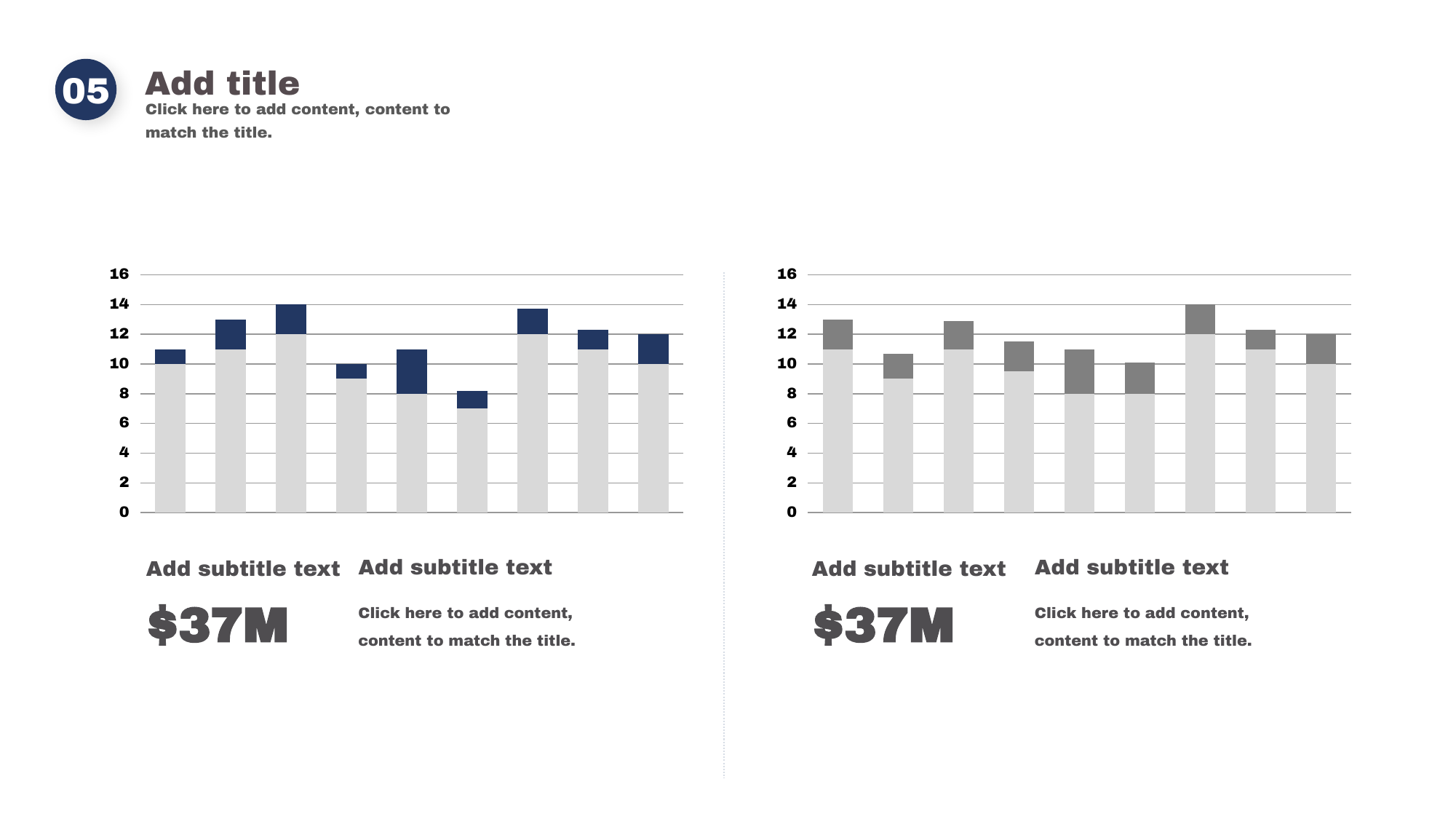

Add title
Click here to add content, content to match the title.
05

### Chart

| Category | Series 1 | Series 2 |
|---|---|---|
| Category 1 | 11.0 | 2.0 |
| Category 2 | 9.0 | 1.7 |
| Category 3 | 11.0 | 1.9 |
| Category 4 | 9.5 | 2.0 |

### Chart

| Category | Series 1 | Series 2 |
|---|---|---|
| Category 1 | 10.0 | 1.0 |
| Category 2 | 11.0 | 2.0 |
| Category 3 | 12.0 | 2.0 |
| Category 4 | 9.0 | 1.0 |
Add subtitle text
Add subtitle text
Add subtitle text
Add subtitle text
$37M
$37M
Click here to add content, content to match the title.
Click here to add content, content to match the title.